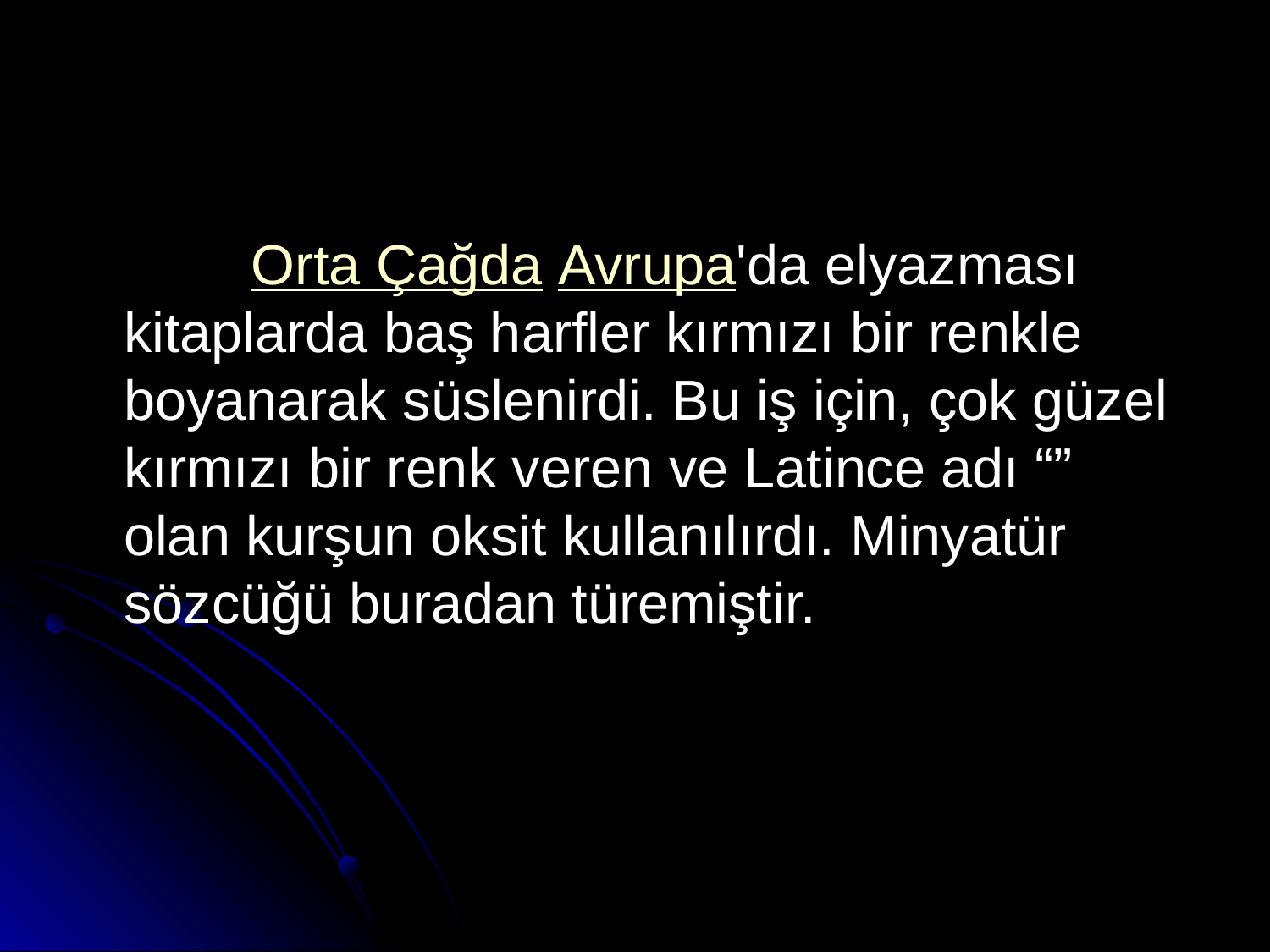

Orta Çağda Avrupa'da elyazması kitaplarda baş harfler kırmızı bir renkle boyanarak süslenirdi. Bu iş için, çok güzel kırmızı bir renk veren ve Latince adı “” olan kurşun oksit kullanılırdı. Minyatür sözcüğü buradan türemiştir.